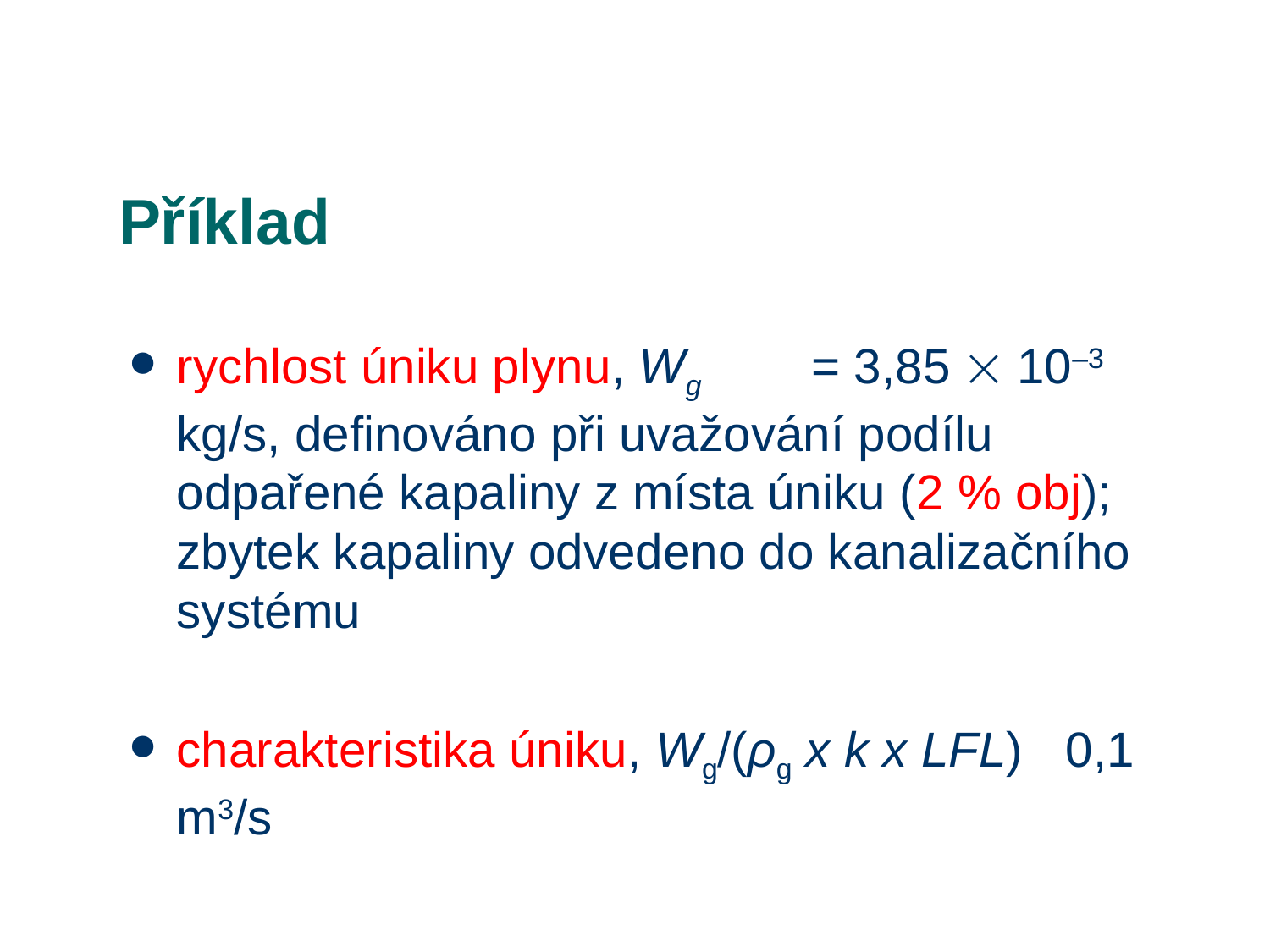

# Příklad
rychlost úniku plynu, Wg	= 3,85 × 10–3 kg/s, definováno při uvažování podílu odpařené kapaliny z místa úniku (2 % obj);
zbytek kapaliny odvedeno do kanalizačního systému

charakteristika úniku, Wg/(ρg x k x LFL)	0,1 m3/s